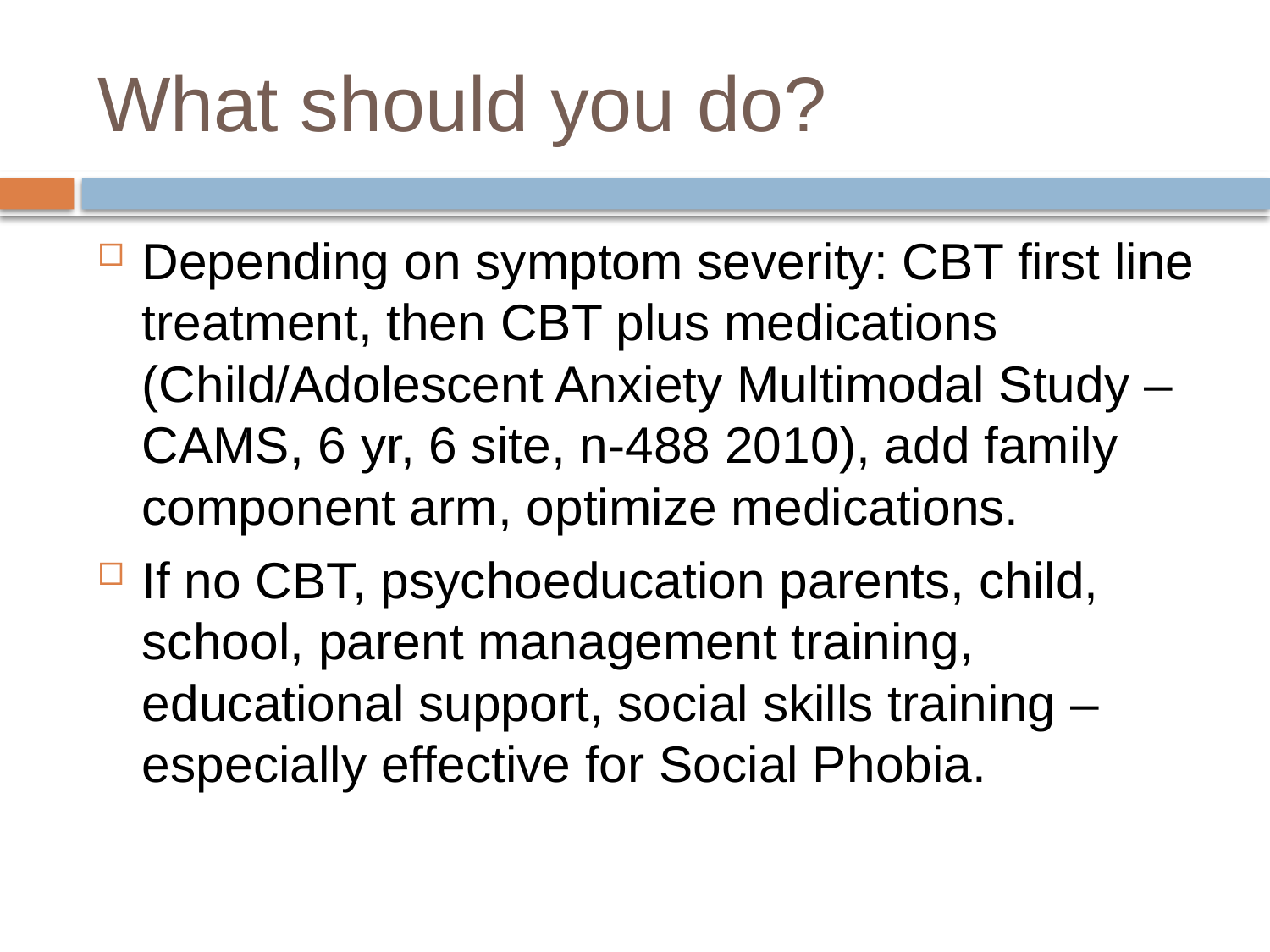

# What should you do?
Depending on symptom severity: CBT first line treatment, then CBT plus medications (Child/Adolescent Anxiety Multimodal Study – CAMS, 6 yr, 6 site, n-488 2010), add family component arm, optimize medications.
If no CBT, psychoeducation parents, child, school, parent management training, educational support, social skills training – especially effective for Social Phobia.